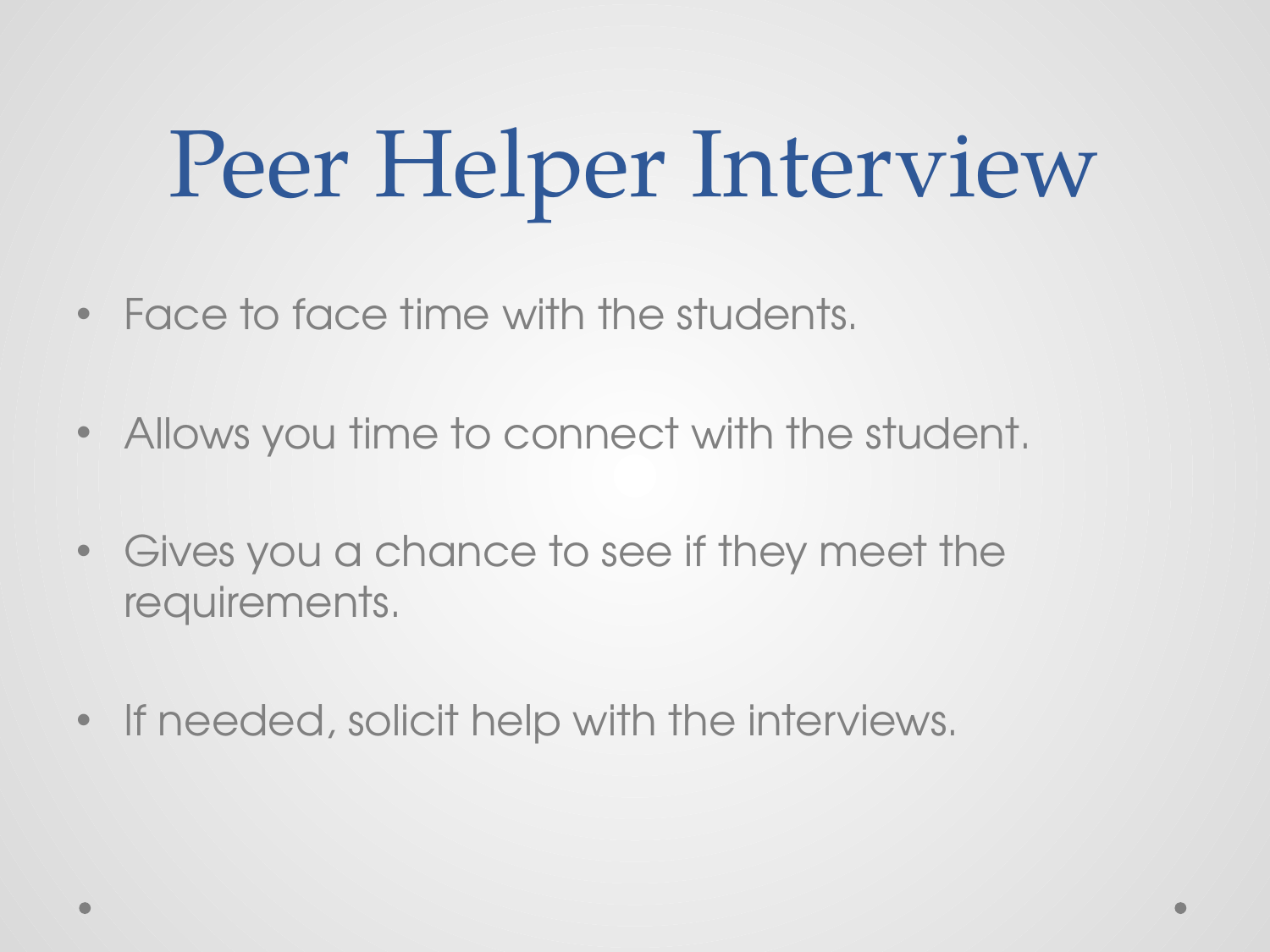

# Peer Helper Interview

Face to face time with the students.

Allows you time to connect with the student.

Gives you a chance to see if they meet the requirements.

If needed, solicit help with the interviews.